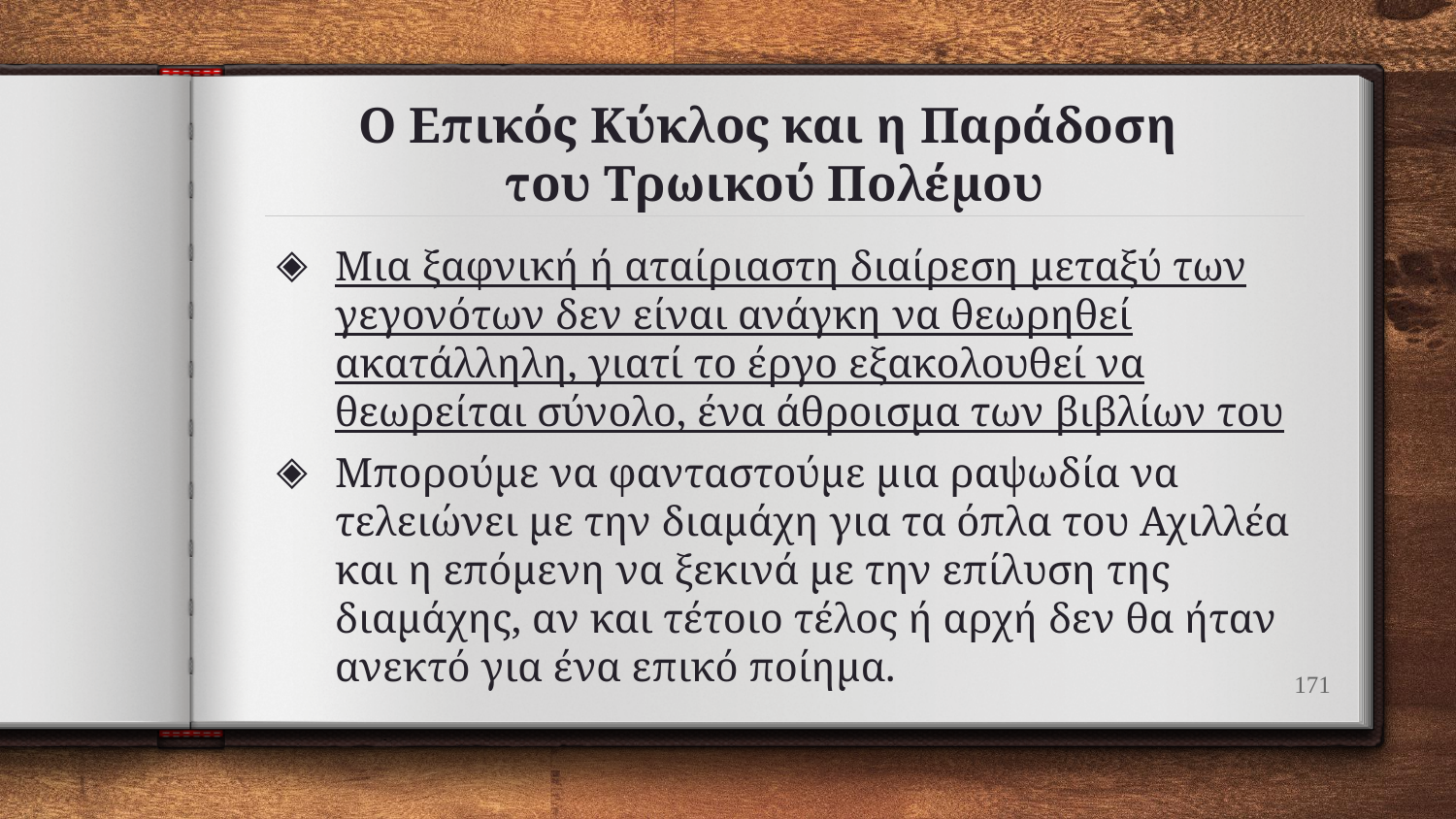

# Ο Επικός Κύκλος και η Παράδοση του Τρωικού Πολέμου
Μια ξαφνική ή αταίριαστη διαίρεση μεταξύ των γεγονότων δεν είναι ανάγκη να θεωρηθεί ακατάλληλη, γιατί το έργο εξακολουθεί να θεωρείται σύνολο, ένα άθροισμα των βιβλίων του
Μπορούμε να φανταστούμε μια ραψωδία να τελειώνει με την διαμάχη για τα όπλα του Αχιλλέα και η επόμενη να ξεκινά με την επίλυση της διαμάχης, αν και τέτοιο τέλος ή αρχή δεν θα ήταν ανεκτό για ένα επικό ποίημα.

171